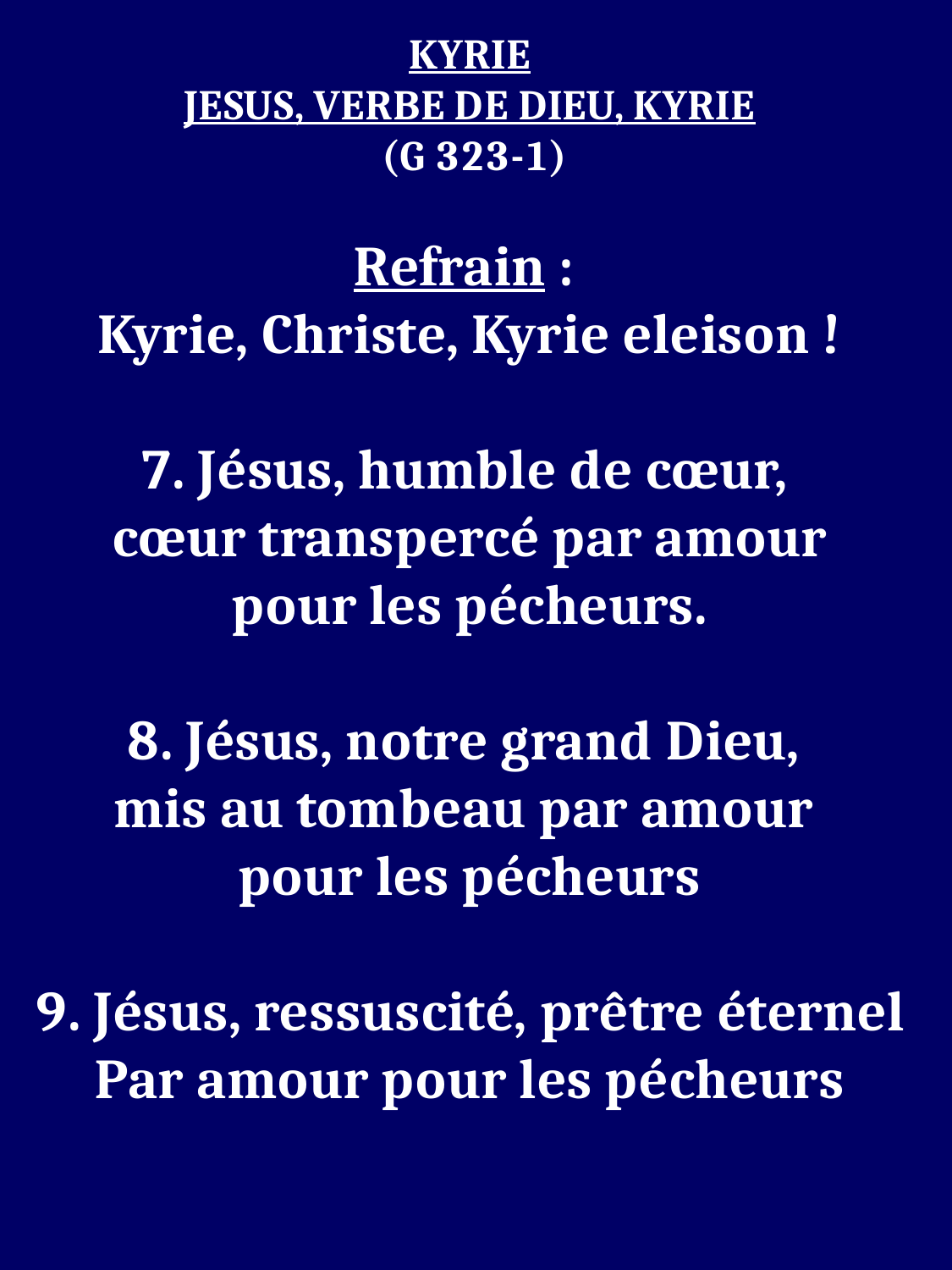

KYRIE
JESUS, VERBE DE DIEU, KYRIE
 (G 323-1)

Refrain :
Kyrie, Christe, Kyrie eleison !

7. Jésus, humble de cœur,
cœur transpercé par amour
pour les pécheurs.

8. Jésus, notre grand Dieu,
mis au tombeau par amour
pour les pécheurs

9. Jésus, ressuscité, prêtre éternel
Par amour pour les pécheurs